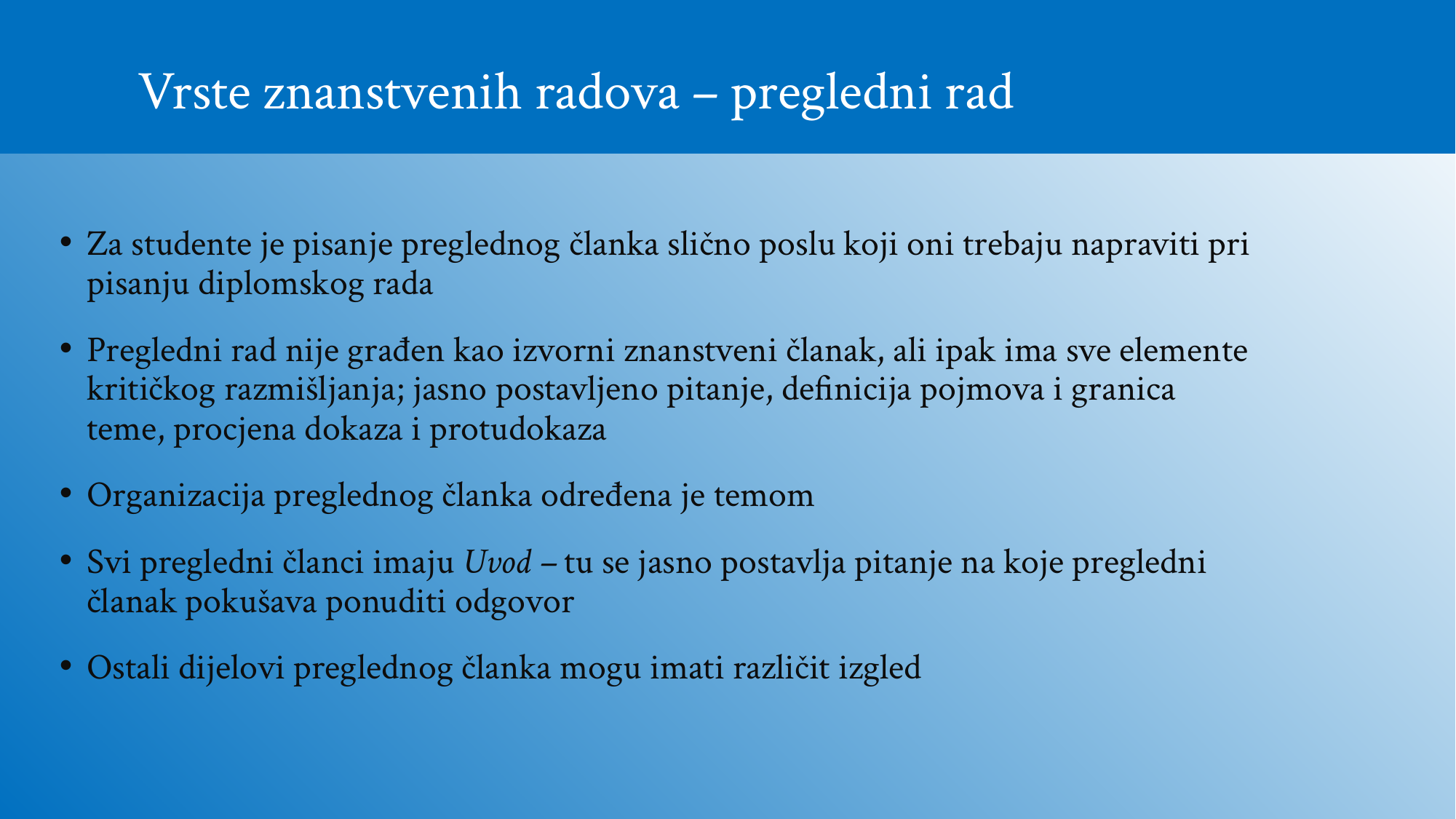

# Vrste znanstvenih radova – pregledni rad
Za studente je pisanje preglednog članka slično poslu koji oni trebaju napraviti pri pisanju diplomskog rada
Pregledni rad nije građen kao izvorni znanstveni članak, ali ipak ima sve elemente kritičkog razmišljanja; jasno postavljeno pitanje, definicija pojmova i granica teme, procjena dokaza i protudokaza
Organizacija preglednog članka određena je temom
Svi pregledni članci imaju Uvod – tu se jasno postavlja pitanje na koje pregledni članak pokušava ponuditi odgovor
Ostali dijelovi preglednog članka mogu imati različit izgled